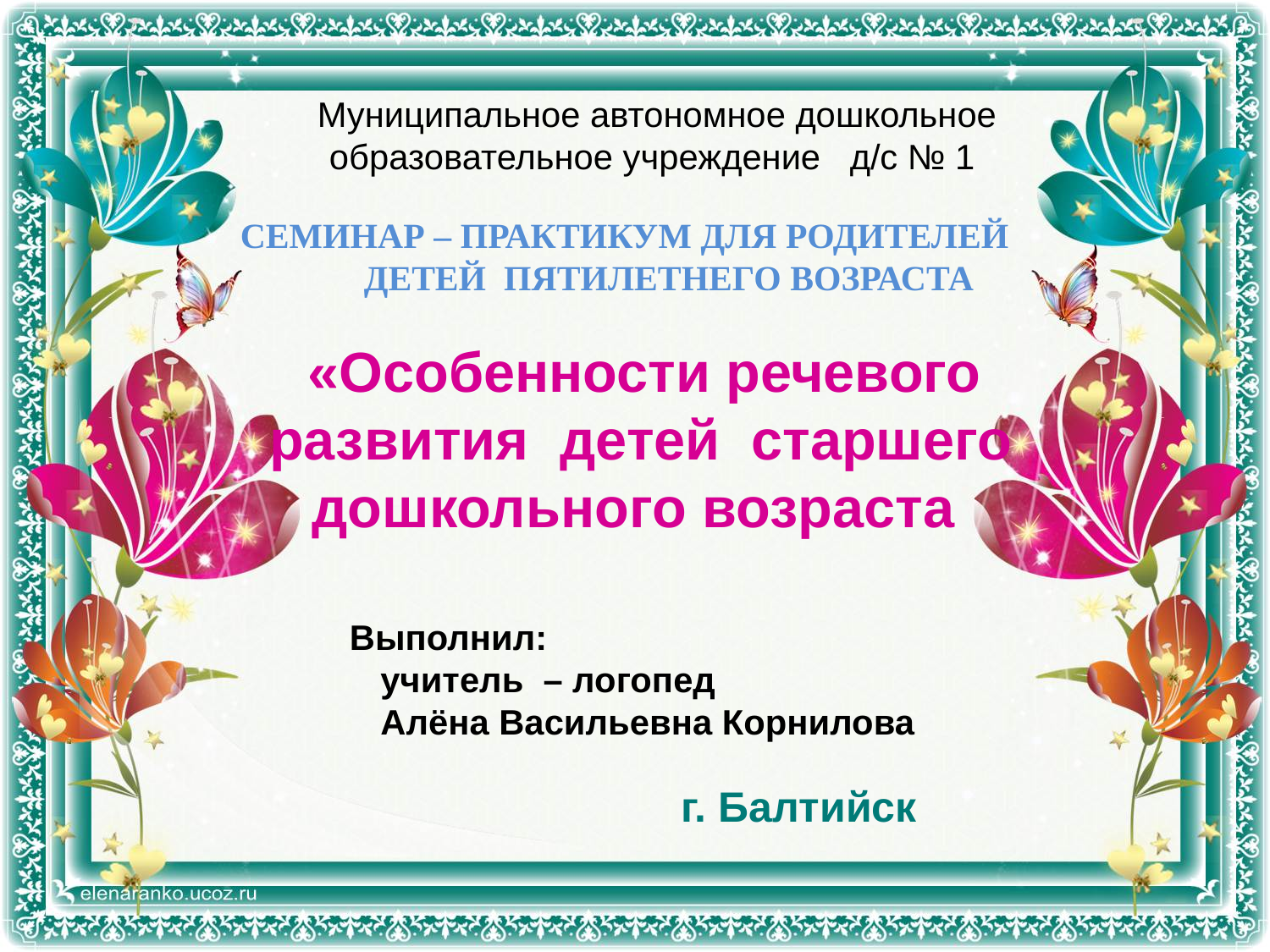

Муниципальное автономное дошкольное образовательное учреждение   д/с № 1

СЕМИНАР – ПРАКТИКУМ ДЛЯ РОДИТЕЛЕЙ
        ДЕТЕЙ  ПЯТИЛЕТНЕГО ВОЗРАСТА

   «Особенности речевого
 развития  детей  старшего дошкольного возраста

                         Выполнил:
                          учитель  – логопед
                          Алёна Васильевна Корнилова
                             г. Балтийск